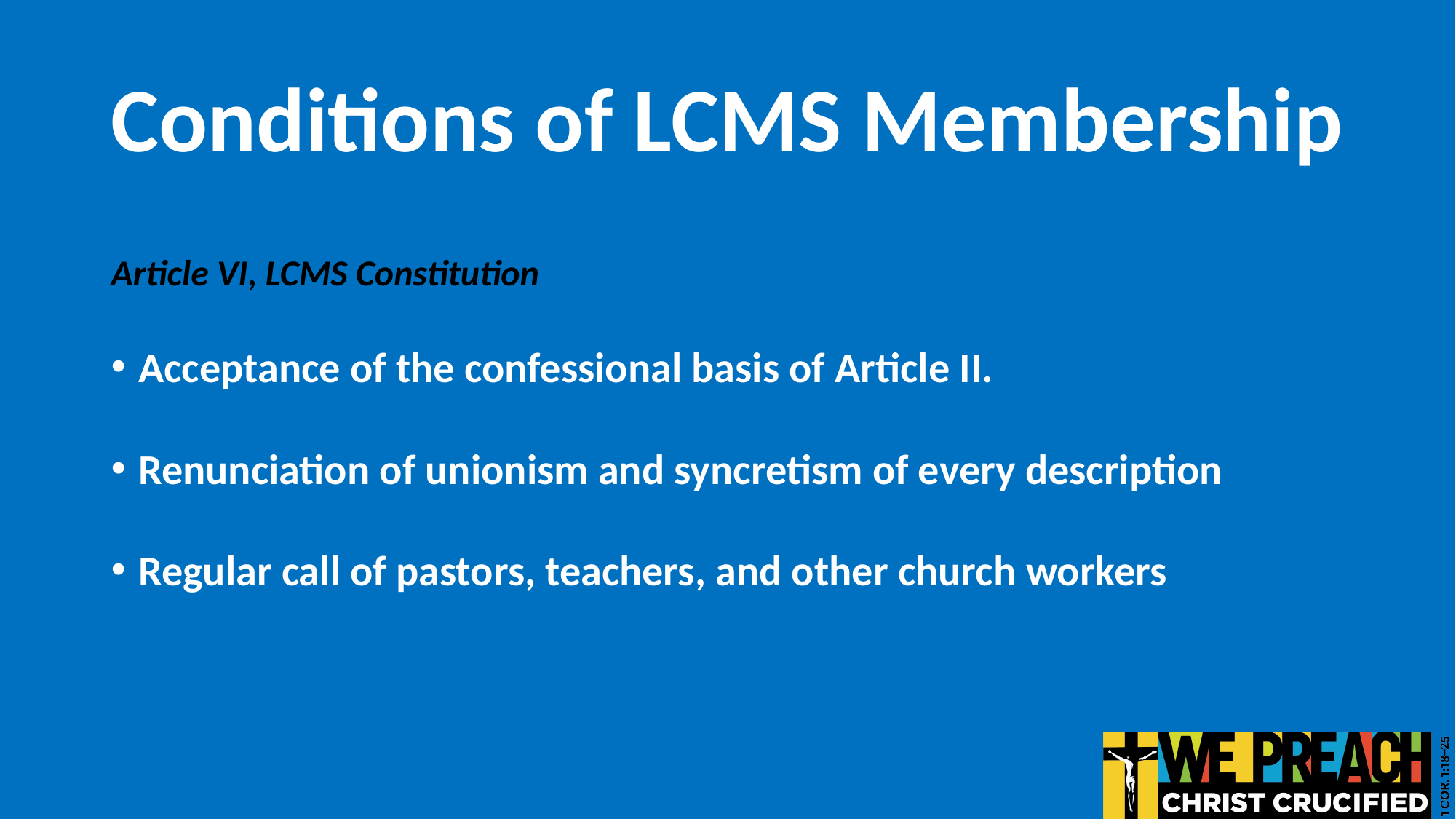

# Conditions of LCMS Membership
Article VI, LCMS Constitution
Acceptance of the confessional basis of Article II.
Renunciation of unionism and syncretism of every description
Regular call of pastors, teachers, and other church workers